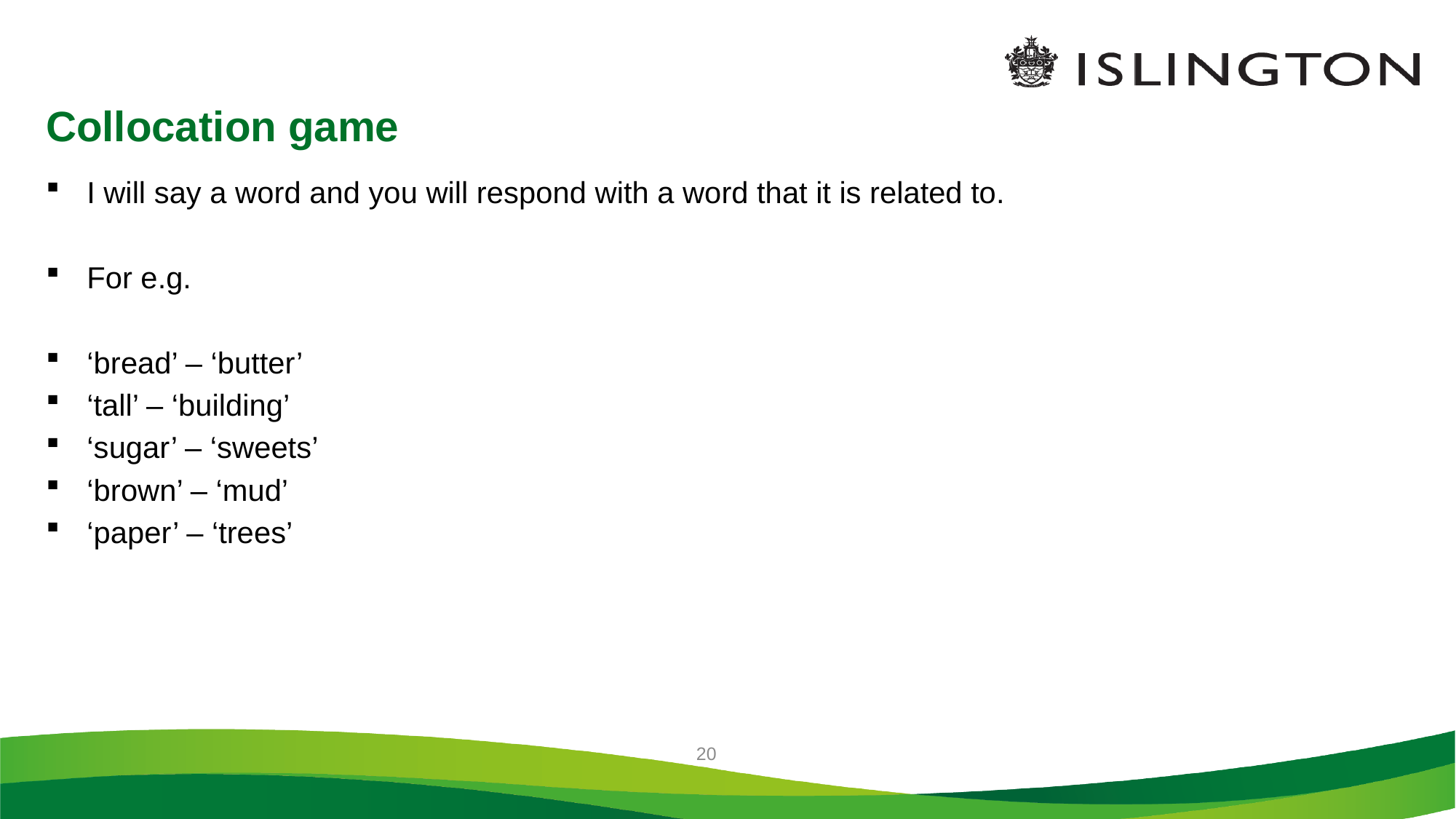

# Collocation game
I will say a word and you will respond with a word that it is related to.

For e.g.

‘bread’ – ‘butter’
‘tall’ – ‘building’
‘sugar’ – ‘sweets’
‘brown’ – ‘mud’
‘paper’ – ‘trees’
20